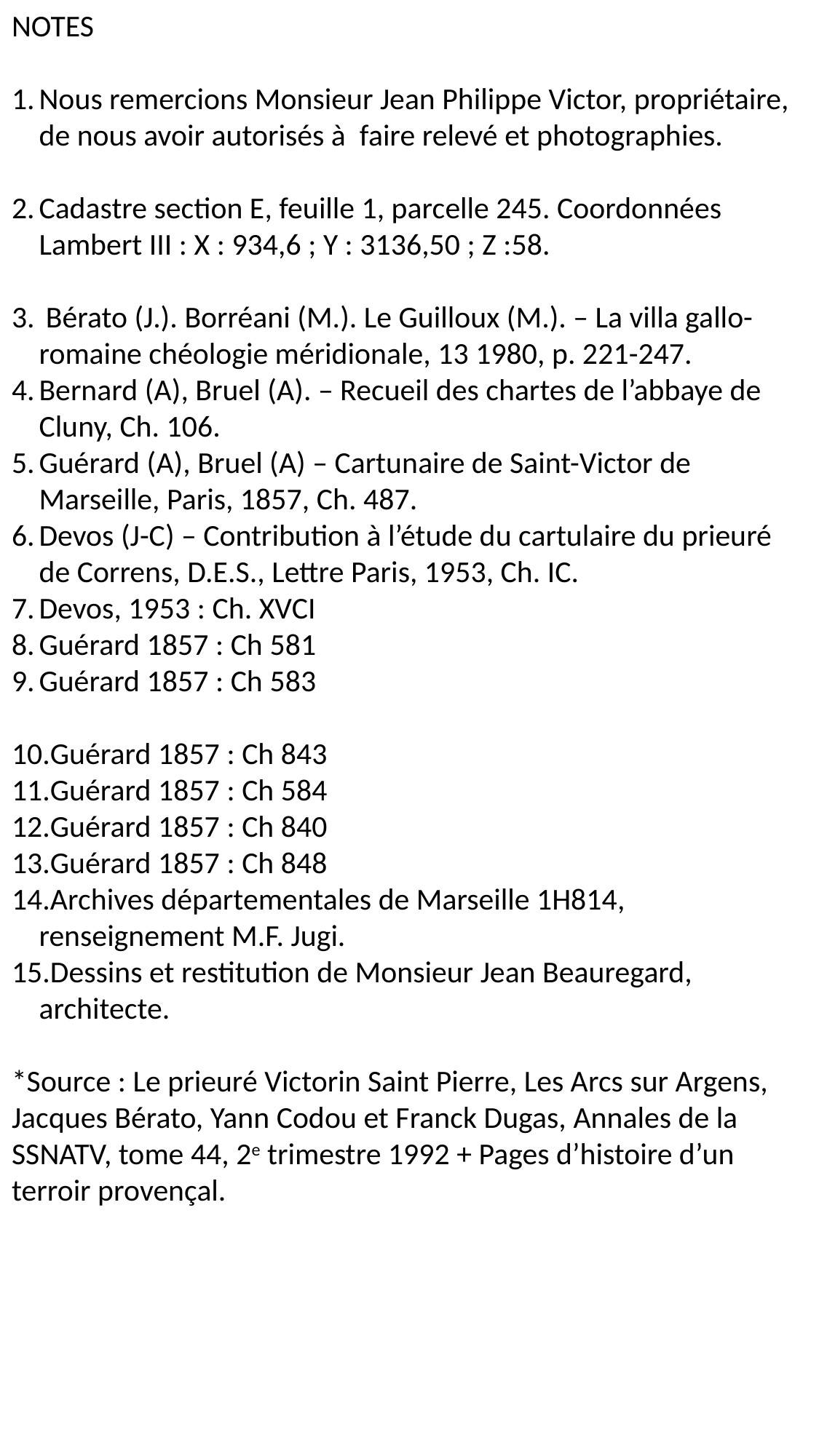

NOTES

Nous remercions Monsieur Jean Philippe Victor, propriétaire, de nous avoir autorisés à  faire relevé et photographies.

Cadastre section E, feuille 1, parcelle 245. Coordonnées Lambert III : X : 934,6 ; Y : 3136,50 ; Z :58.

 Bérato (J.). Borréani (M.). Le Guilloux (M.). – La villa gallo-romaine chéologie méridionale, 13 1980, p. 221-247.
Bernard (A), Bruel (A). – Recueil des chartes de l’abbaye de Cluny, Ch. 106.
Guérard (A), Bruel (A) – Cartunaire de Saint-Victor de Marseille, Paris, 1857, Ch. 487.
Devos (J-C) – Contribution à l’étude du cartulaire du prieuré de Correns, D.E.S., Lettre Paris, 1953, Ch. IC.
Devos, 1953 : Ch. XVCI
Guérard 1857 : Ch 581
Guérard 1857 : Ch 583

Guérard 1857 : Ch 843
Guérard 1857 : Ch 584
Guérard 1857 : Ch 840
Guérard 1857 : Ch 848
Archives départementales de Marseille 1H814, renseignement M.F. Jugi.
Dessins et restitution de Monsieur Jean Beauregard, architecte.

*Source : Le prieuré Victorin Saint Pierre, Les Arcs sur Argens, Jacques Bérato, Yann Codou et Franck Dugas, Annales de la SSNATV, tome 44, 2e trimestre 1992 + Pages d’histoire d’un terroir provençal.